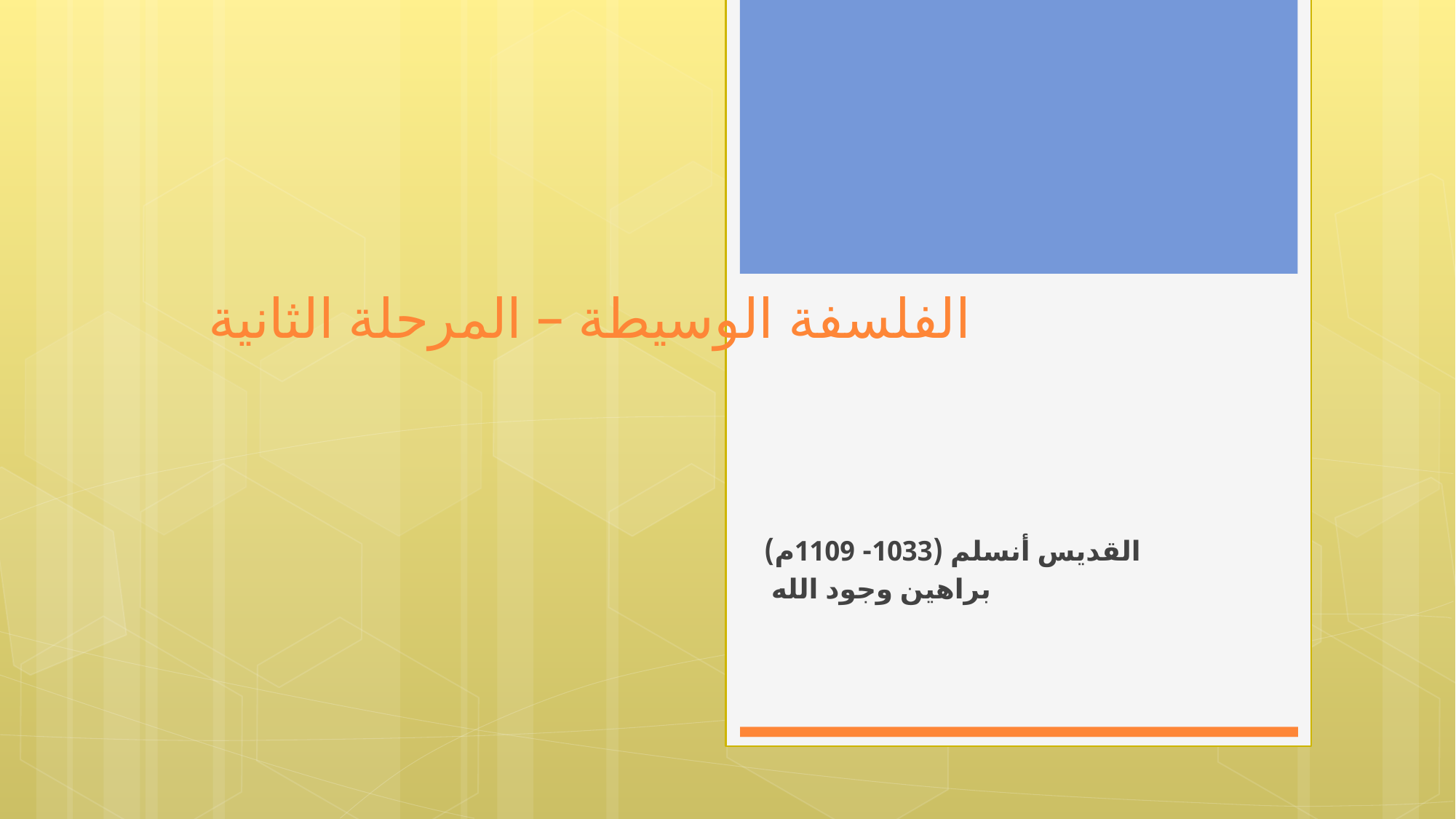

# الفلسفة الوسيطة – المرحلة الثانية
القديس أنسلم (1033- 1109م)
براهين وجود الله